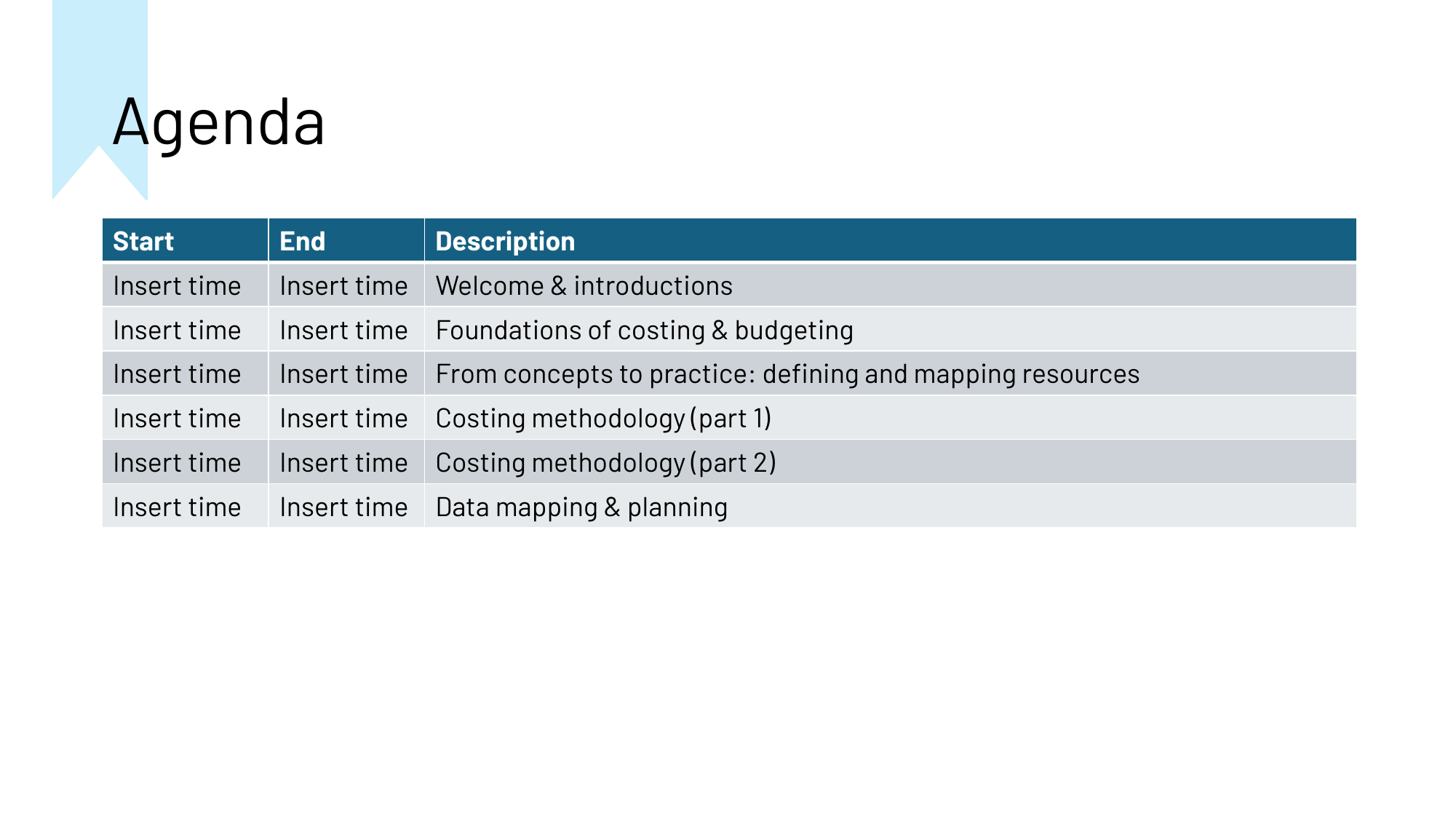

# Agenda

| Start | End | Description |
| --- | --- | --- |
| Insert time | Insert time | Welcome & introductions |
| Insert time | Insert time | Foundations of costing & budgeting |
| Insert time | Insert time | From concepts to practice: defining and mapping resources |
| Insert time | Insert time | Costing methodology (part 1) |
| Insert time | Insert time | Costing methodology (part 2) |
| Insert time | Insert time | Data mapping & planning |